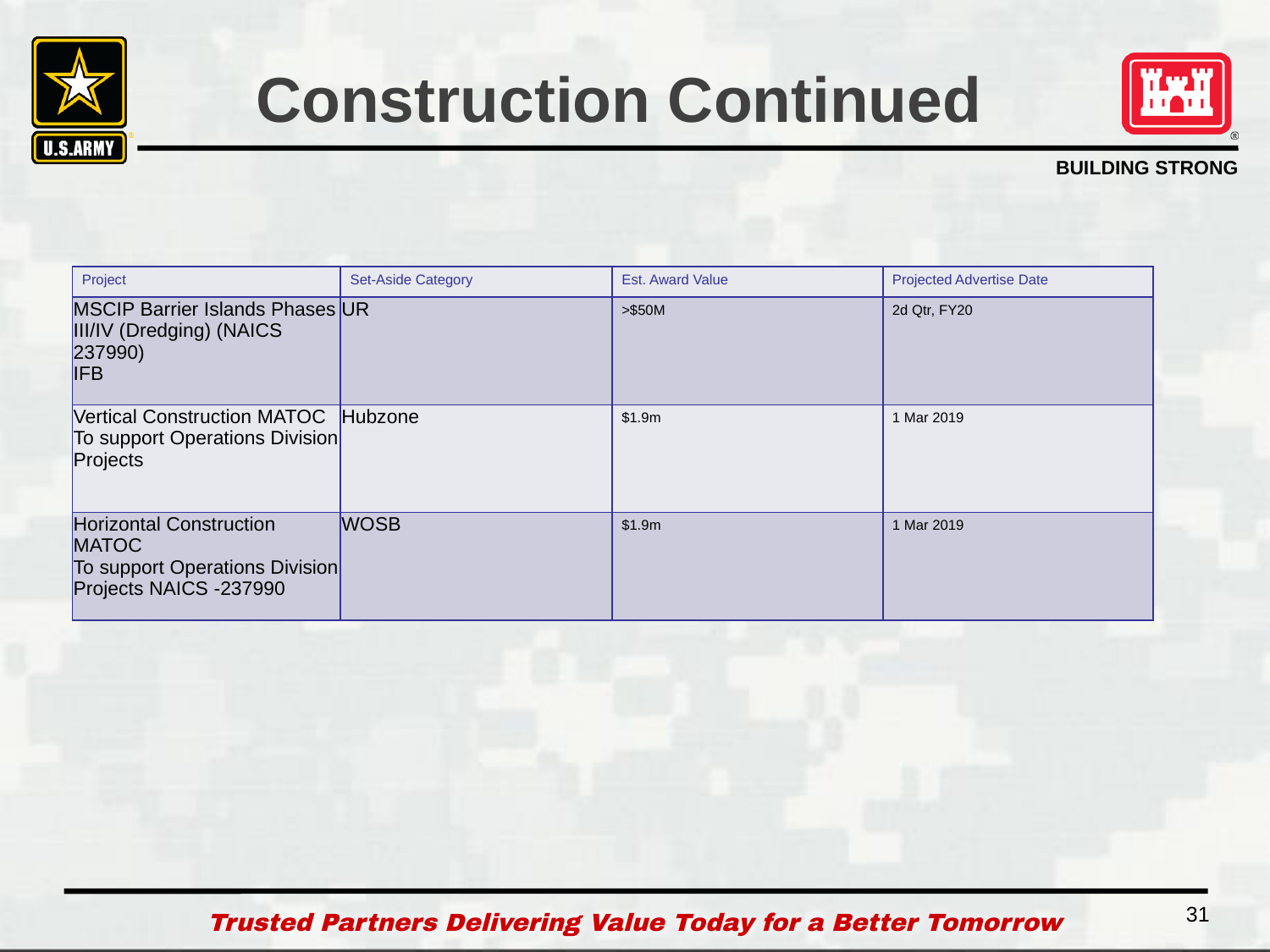

# Construction Continued
| Project | Set-Aside Category | Est. Award Value | Projected Advertise Date |
| --- | --- | --- | --- |
| MSCIP Barrier Islands Phases III/IV (Dredging) (NAICS 237990) IFB | UR | >$50M | 2d Qtr, FY20 |
| Vertical Construction MATOC To support Operations Division Projects | Hubzone | $1.9m | 1 Mar 2019 |
| Horizontal Construction MATOC To support Operations Division Projects NAICS -237990 | WOSB | $1.9m | 1 Mar 2019 |
31